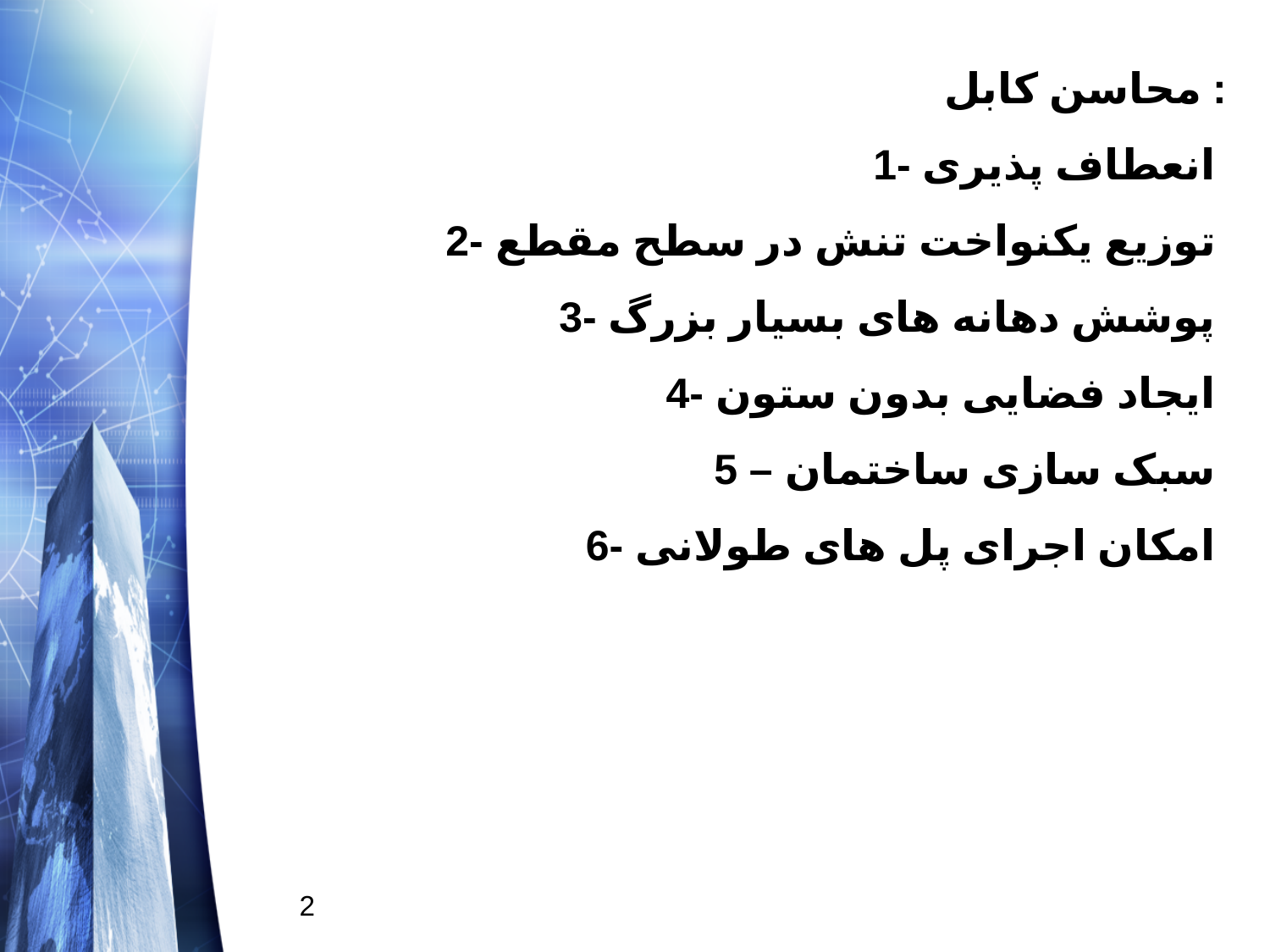

محاسن کابل :
1- انعطاف پذیری
2- توزیع یکنواخت تنش در سطح مقطع
3- پوشش دهانه های بسیار بزرگ
4- ایجاد فضایی بدون ستون
5 – سبک سازی ساختمان
6- امکان اجرای پل های طولانی

2